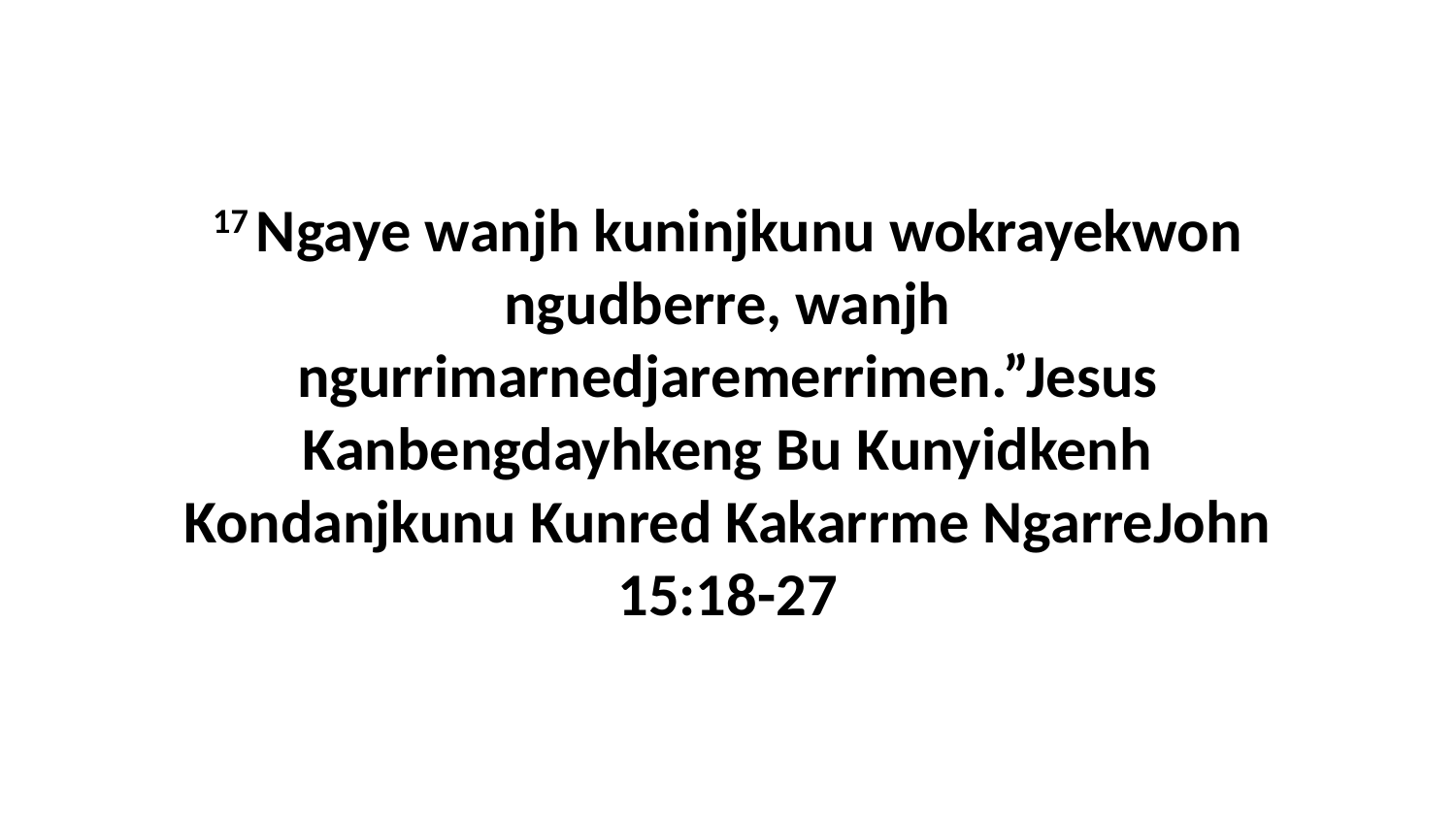

17 Ngaye wanjh kuninjkunu wokrayekwon ngudberre, wanjh ngurrimarnedjaremerrimen.”Jesus Kanbengdayhkeng Bu Kunyidkenh Kondanjkunu Kunred Kakarrme NgarreJohn 15:18-27